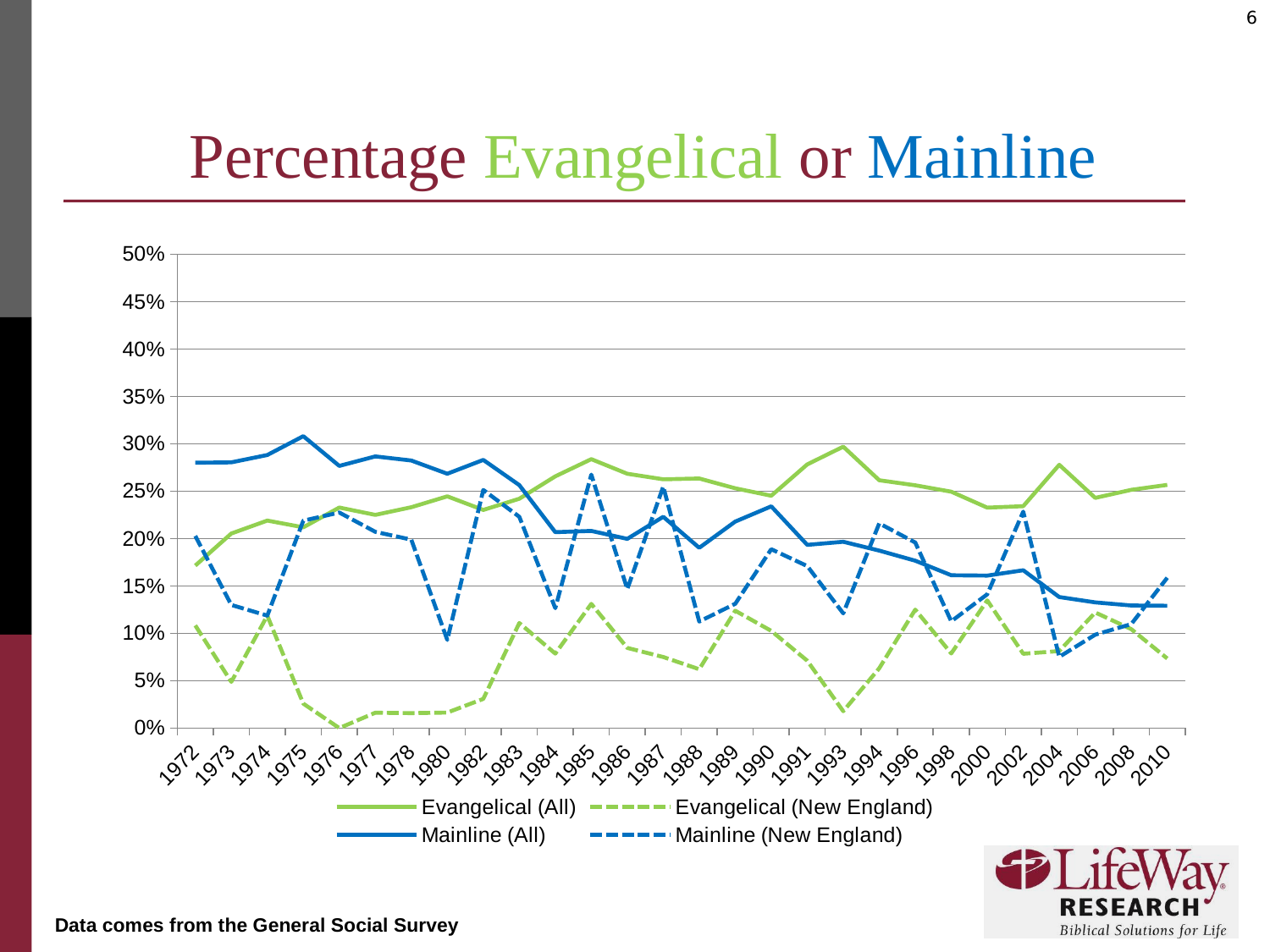

# Percentage Evangelical or Mainline

### Chart

| Category | Evangelical (All) | Evangelical (New England) | Mainline (All) | Mainline (New England) |
|---|---|---|---|---|
| 1972 | 0.17142857142857137 | 0.10828025477707005 | 0.28002500781494216 | 0.20276008492569 |
| 1973 | 0.2052931323283082 | 0.04871447902571042 | 0.2804020100502512 | 0.12990527740189445 |
| 1974 | 0.2189652843441848 | 0.11864406779661017 | 0.28812643522896125 | 0.11864406779661017 |
| 1975 | 0.21183989236461484 | 0.02575107296137339 | 0.3080390178271107 | 0.21888412017167377 |
| 1976 | 0.23273554603854385 | 0.0 | 0.2766327623126338 | 0.22743682310469313 |
| 1977 | 0.2249556008682497 | 0.016181229773462785 | 0.2866539498783135 | 0.20711974110032363 |
| 1978 | 0.23305362527861548 | 0.015757575757575755 | 0.2823521699226432 | 0.19878787878787882 |
| 1980 | 0.24456036790445465 | 0.016313213703099513 | 0.2683780630105017 | 0.09298531810766722 |
| 1982 | 0.2302189464556687 | 0.030769230769230767 | 0.2830045523520486 | 0.2512820512820513 |
| 1983 | 0.24198936038599533 | 0.11081441922563418 | 0.256402325869108 | 0.22296395193591453 |
| 1984 | 0.2656603773584906 | 0.0785619174434088 | 0.20672384219554027 | 0.12649800266311587 |
| 1985 | 0.28379779650032405 | 0.13100436681222707 | 0.20803629293583928 | 0.267467248908297 |
| 1986 | 0.26839413569723836 | 0.08455467869222097 | 0.19959086259802253 | 0.14656144306651633 |
| 1987 | 0.26253719828061284 | 0.07494646680942184 | 0.2229692494213601 | 0.25481798715203424 |
| 1988 | 0.2633898305084746 | 0.062060889929742395 | 0.19016949152542373 | 0.11241217798594846 |
| 1989 | 0.25303723056825606 | 0.12377450980392157 | 0.21789679947746568 | 0.13112745098039216 |
| 1990 | 0.24516080439858406 | 0.10252600297176821 | 0.2340137079159449 | 0.1887072808320951 |
| 1991 | 0.27821822090835796 | 0.07103218645948947 | 0.19329481322225206 | 0.1709211986681465 |
| 1993 | 0.2969315799504479 | 0.017741935483870968 | 0.19655676259449845 | 0.12096774193548387 |
| 1994 | 0.26151282225698935 | 0.06311360448807854 | 0.18719814978572888 | 0.2159887798036466 |
| 1996 | 0.25617524240922923 | 0.12492231199502797 | 0.17658716115790216 | 0.19577377252952144 |
| 1998 | 0.24945287554263978 | 0.07869742198100407 | 0.16123129910666234 | 0.11261872455902307 |
| 2000 | 0.23261154855643046 | 0.13471133285816106 | 0.16083406240886558 | 0.14112615823235924 |
| 2002 | 0.23414616418941014 | 0.07836570663094439 | 0.16647890395028528 | 0.22839919624916274 |
| 2004 | 0.277793634936492 | 0.08121827411167512 | 0.1382546025403168 | 0.0751269035532995 |
| 2006 | 0.2429191233730115 | 0.12192118226600986 | 0.13258426966292133 | 0.09852216748768472 |
| 2008 | 0.2514118696126028 | 0.10435931307793925 | 0.12934707222827704 | 0.1096433289299868 |
| 2010 | 0.25664064417930965 | 0.07339449541284404 | 0.12898315903176708 | 0.15858453473132372 |
Data comes from the General Social Survey